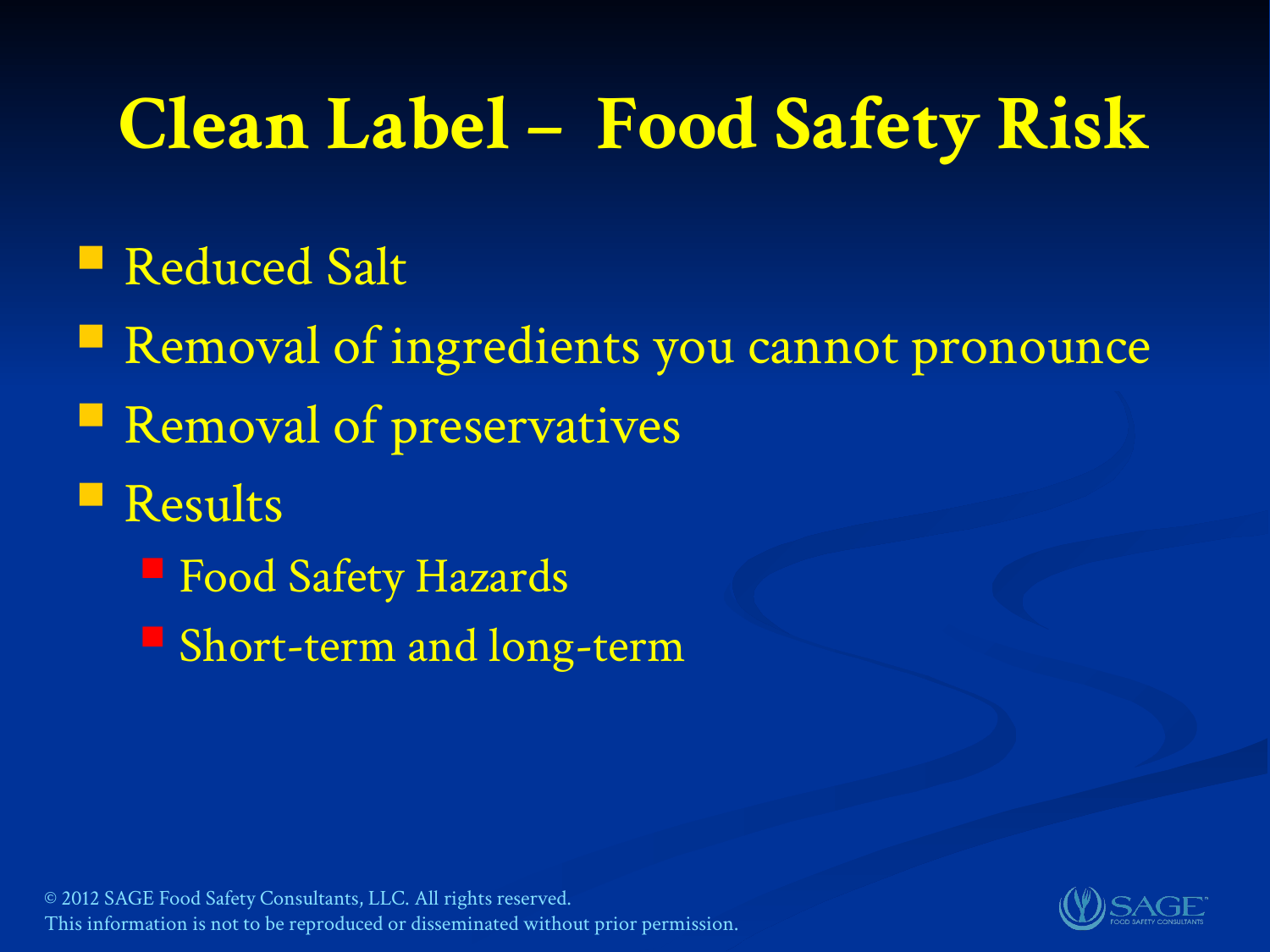

# Clean Label –  Food Safety Risk
Reduced Salt
Removal of ingredients you cannot pronounce
Removal of preservatives
Results
Food Safety Hazards
Short-term and long-term